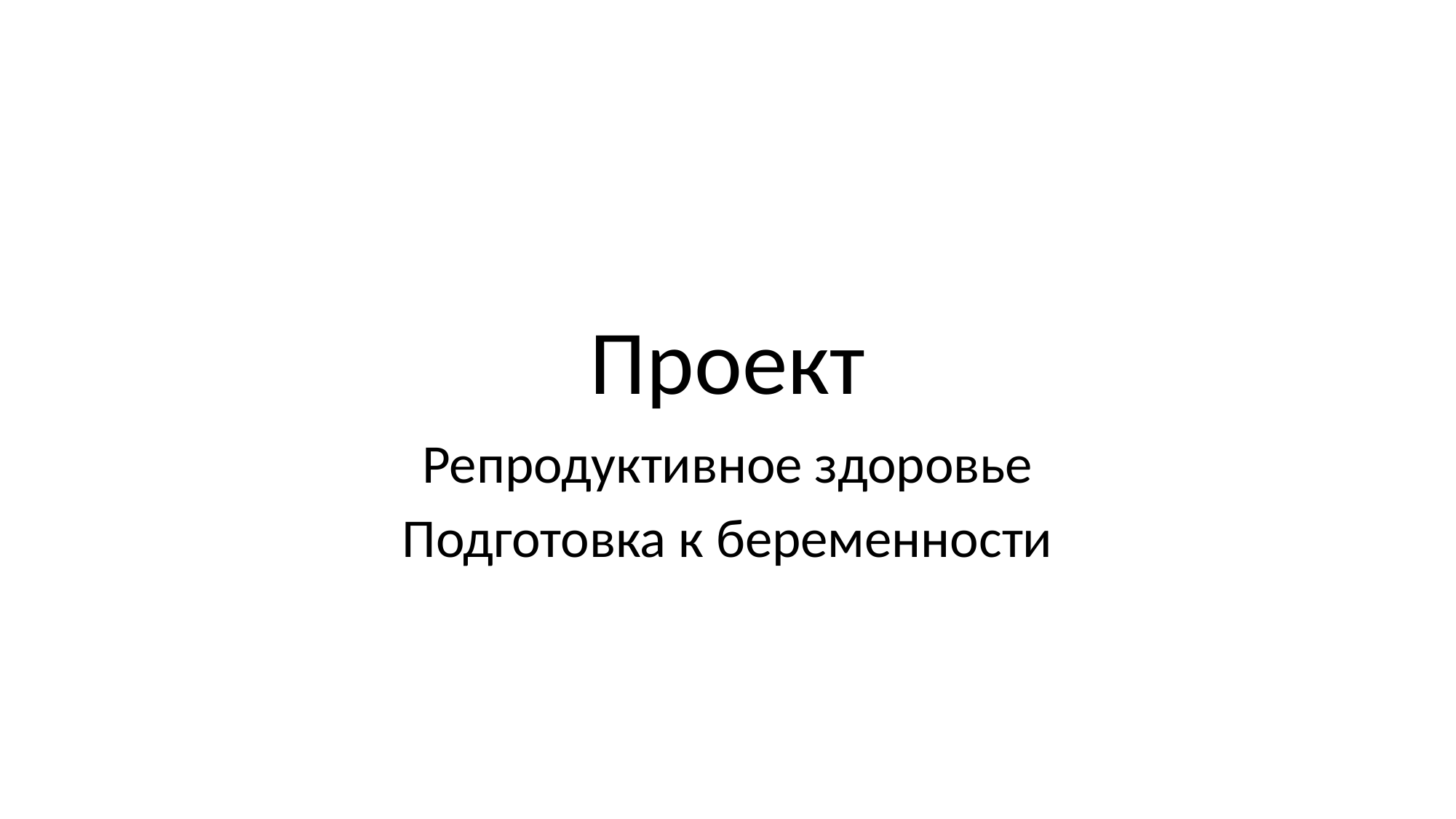

# Проект
Репродуктивное здоровье
Подготовка к беременности